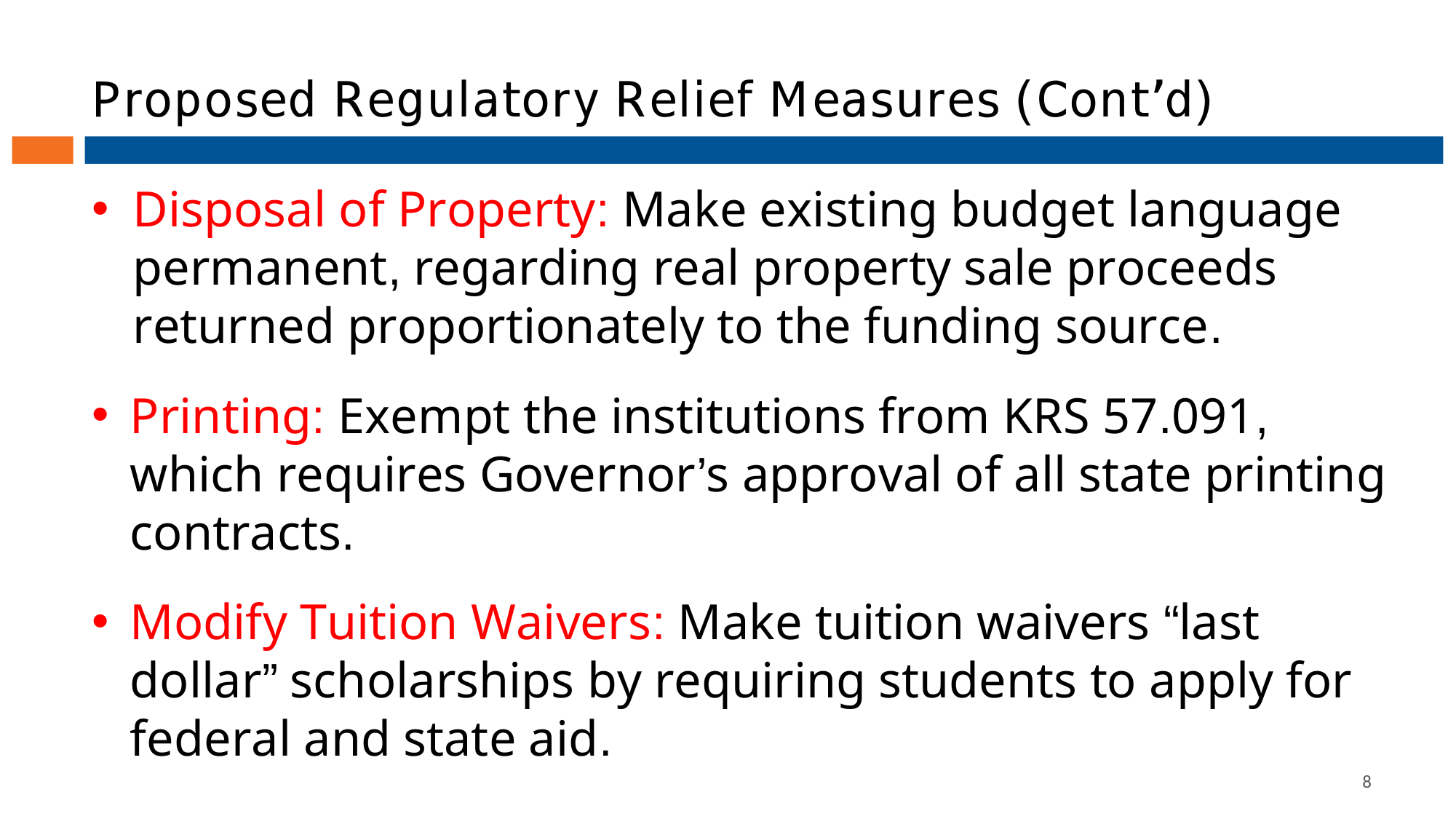

# Proposed Regulatory Relief Measures (Cont’d)
Disposal of Property: Make existing budget language permanent, regarding real property sale proceeds returned proportionately to the funding source.
Printing: Exempt the institutions from KRS 57.091, which requires Governor’s approval of all state printing contracts.
Modify Tuition Waivers: Make tuition waivers “last dollar” scholarships by requiring students to apply for federal and state aid.
8